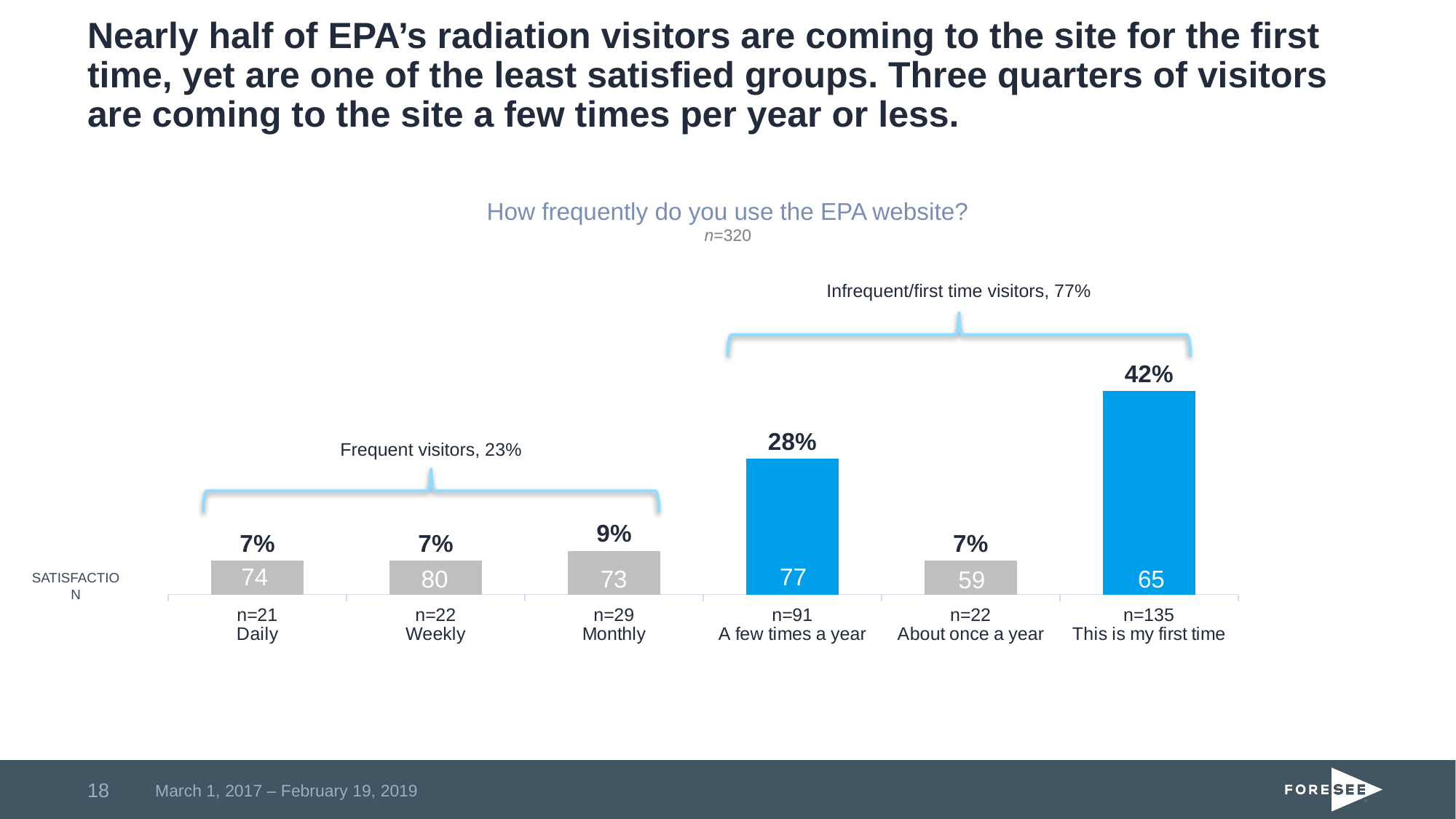

# Nearly half of EPA’s radiation visitors are coming to the site for the first time, yet are one of the least satisfied groups. Three quarters of visitors are coming to the site a few times per year or less.

How frequently do you use the EPA website?
n=320

### Chart

| Category | Proportion |
|---|---|
|  n=21
Daily | 0.07 |
|  n=22
Weekly | 0.07 |
|  n=29
Monthly | 0.09 |
|  n=91
A few times a year | 0.28 |
|  n=22
About once a year | 0.07 |
|  n=135
This is my first time | 0.42 |
Infrequent/first time visitors, 77%
Frequent visitors, 23%
SATISFACTION
74
77
73
65
80
59
18
March 1, 2017 – February 19, 2019